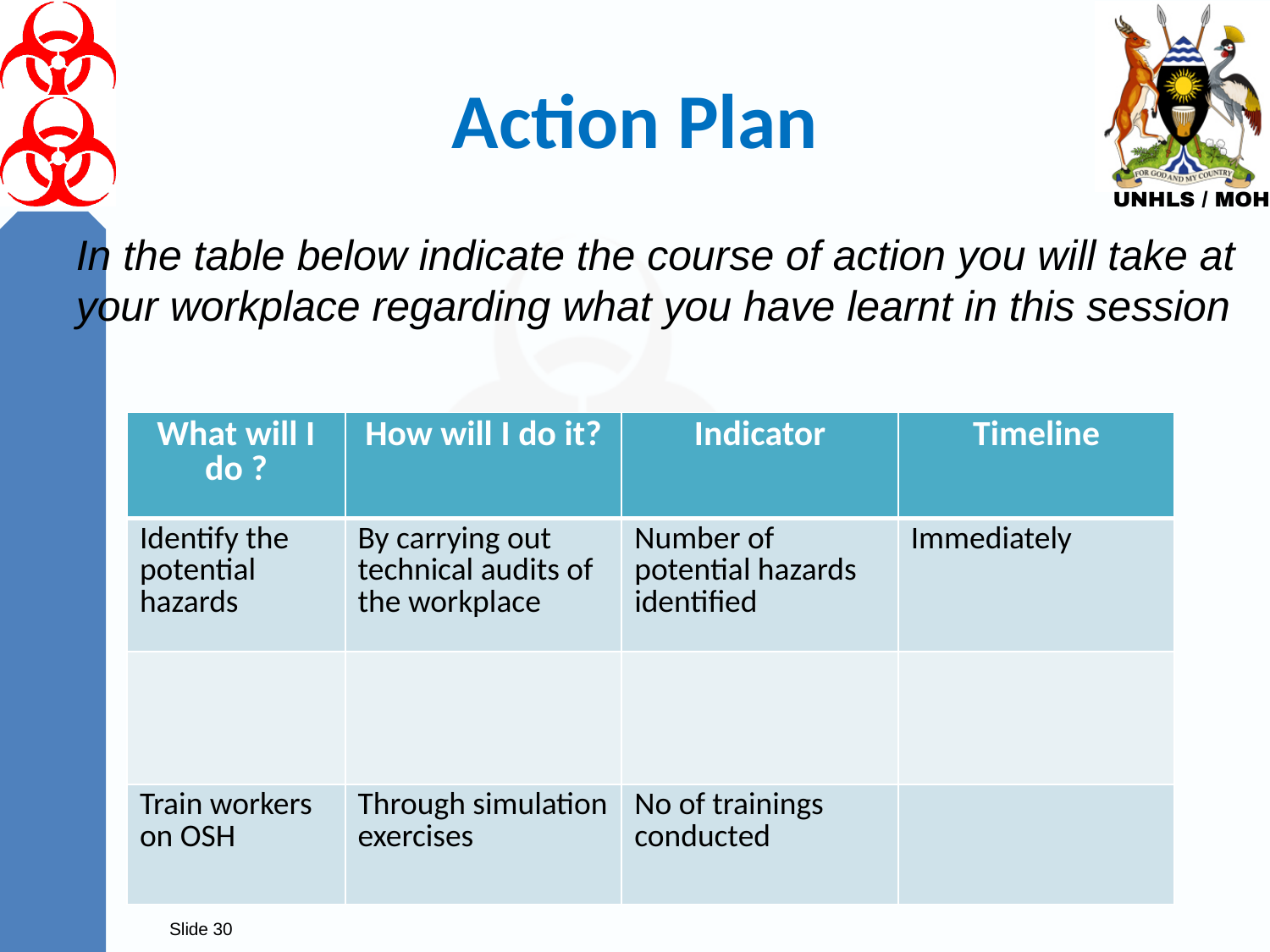

# Action Plan
In the table below indicate the course of action you will take at your workplace regarding what you have learnt in this session
| What will I do ? | How will I do it? | Indicator | Timeline |
| --- | --- | --- | --- |
| Identify the potential hazards | By carrying out technical audits of the workplace | Number of potential hazards identified | Immediately |
|  |  |  |  |
| Train workers on OSH | Through simulation exercises | No of trainings conducted |  |
Slide 30